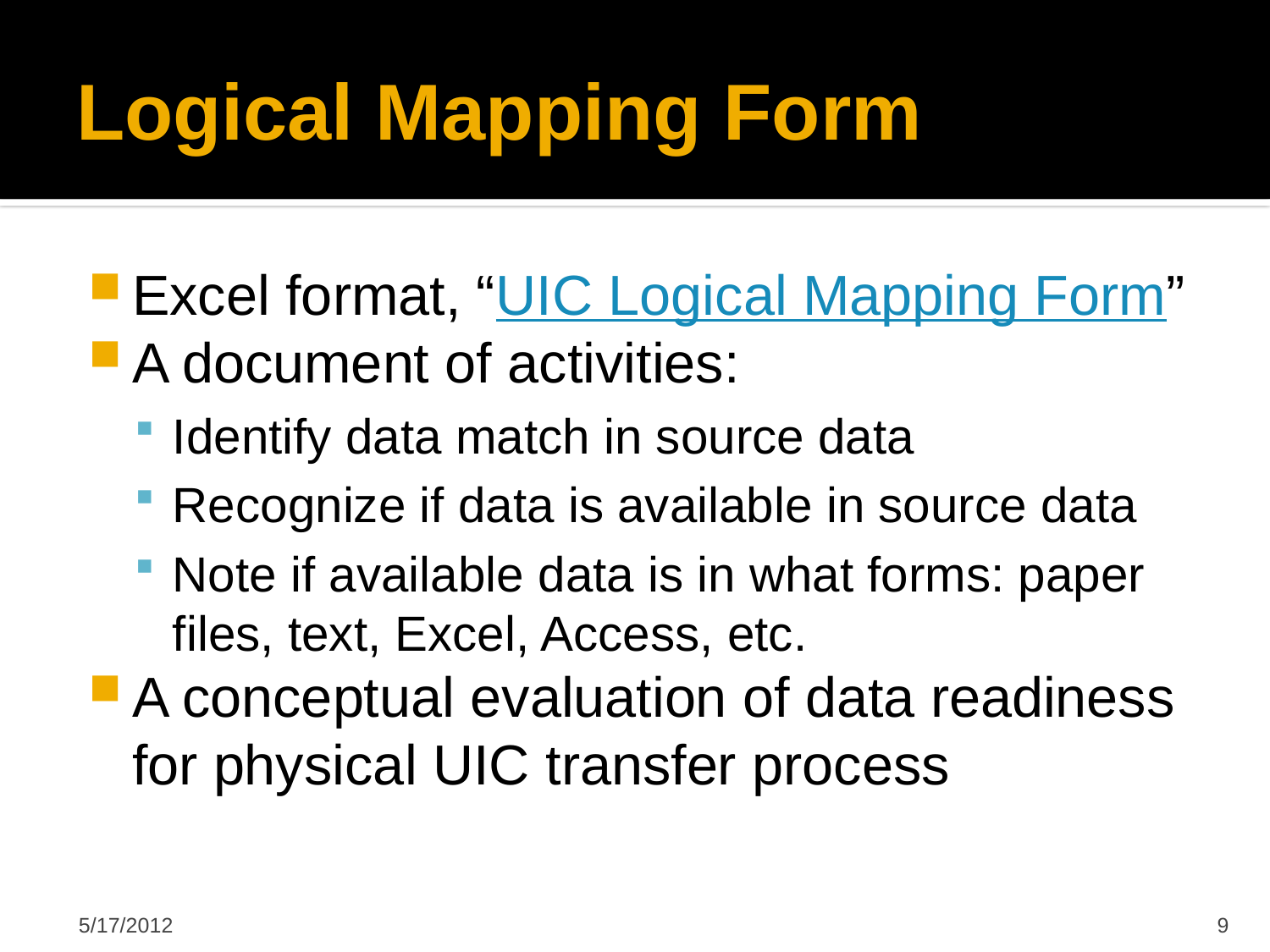

# Logical Mapping Form
Excel format, “UIC Logical Mapping Form”
A document of activities:
Identify data match in source data
Recognize if data is available in source data
Note if available data is in what forms: paper files, text, Excel, Access, etc.
A conceptual evaluation of data readiness for physical UIC transfer process
5/17/2012
9